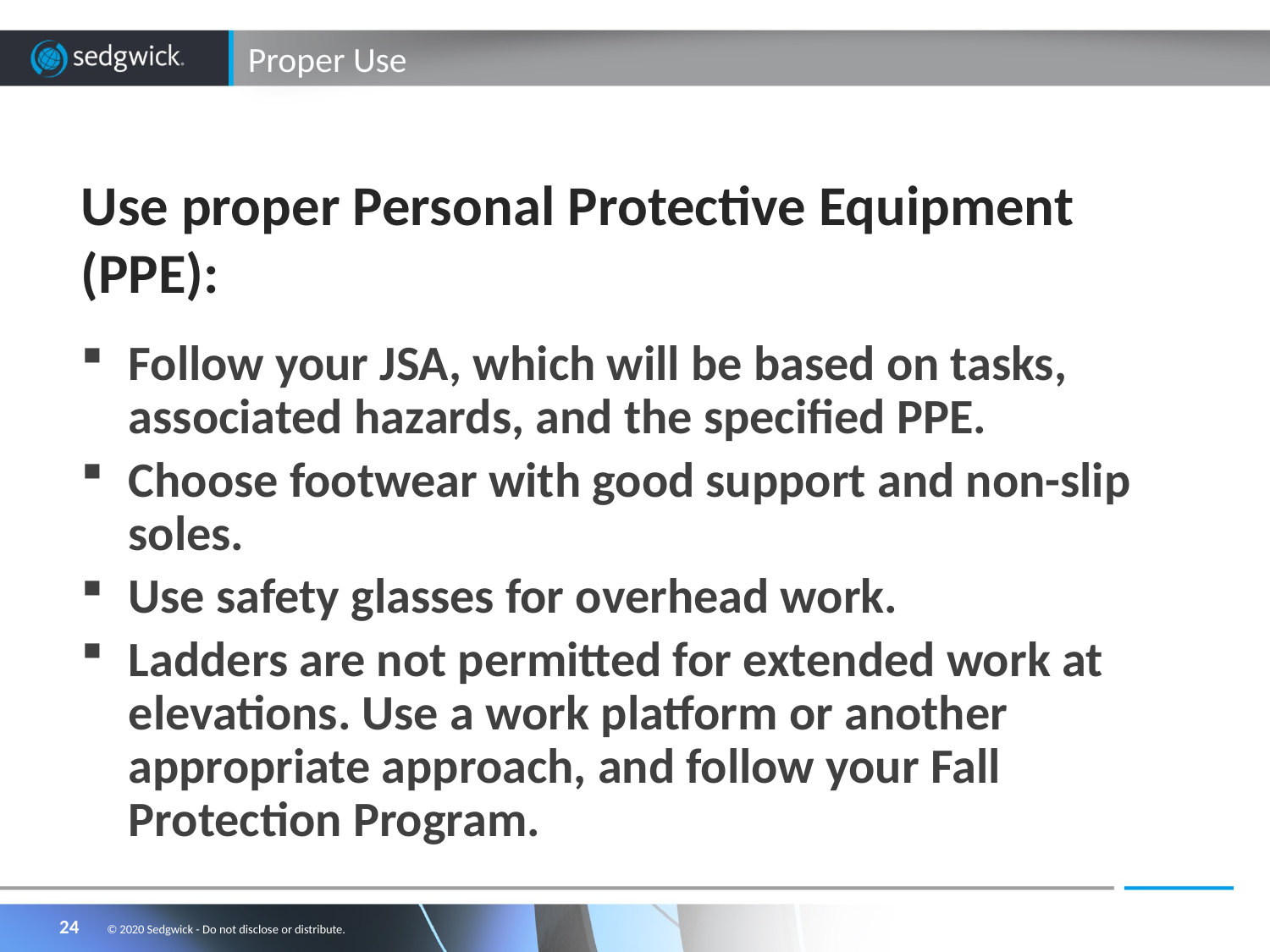

# Proper Use
Use proper Personal Protective Equipment (PPE):

Follow your JSA, which will be based on tasks, associated hazards, and the specified PPE.
Choose footwear with good support and non-slip soles.
Use safety glasses for overhead work.
Ladders are not permitted for extended work at elevations. Use a work platform or another appropriate approach, and follow your Fall Protection Program.